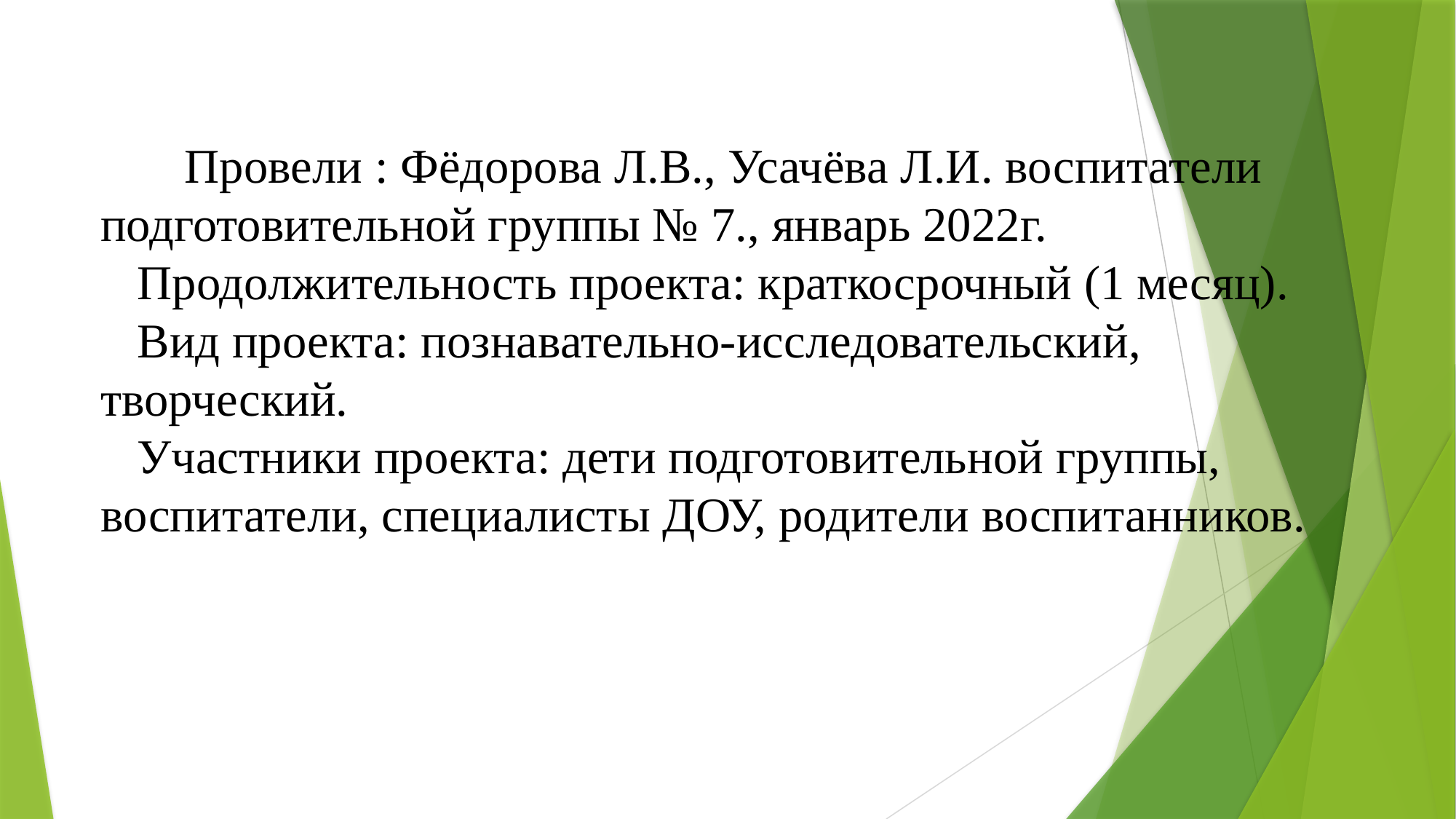

Провели : Фёдорова Л.В., Усачёва Л.И. воспитатели
подготовительной группы № 7., январь 2022г.
   Продолжительность проекта: краткосрочный (1 месяц).
   Вид проекта: познавательно-исследовательский, творческий.
   Участники проекта: дети подготовительной группы, воспитатели, специалисты ДОУ, родители воспитанников.